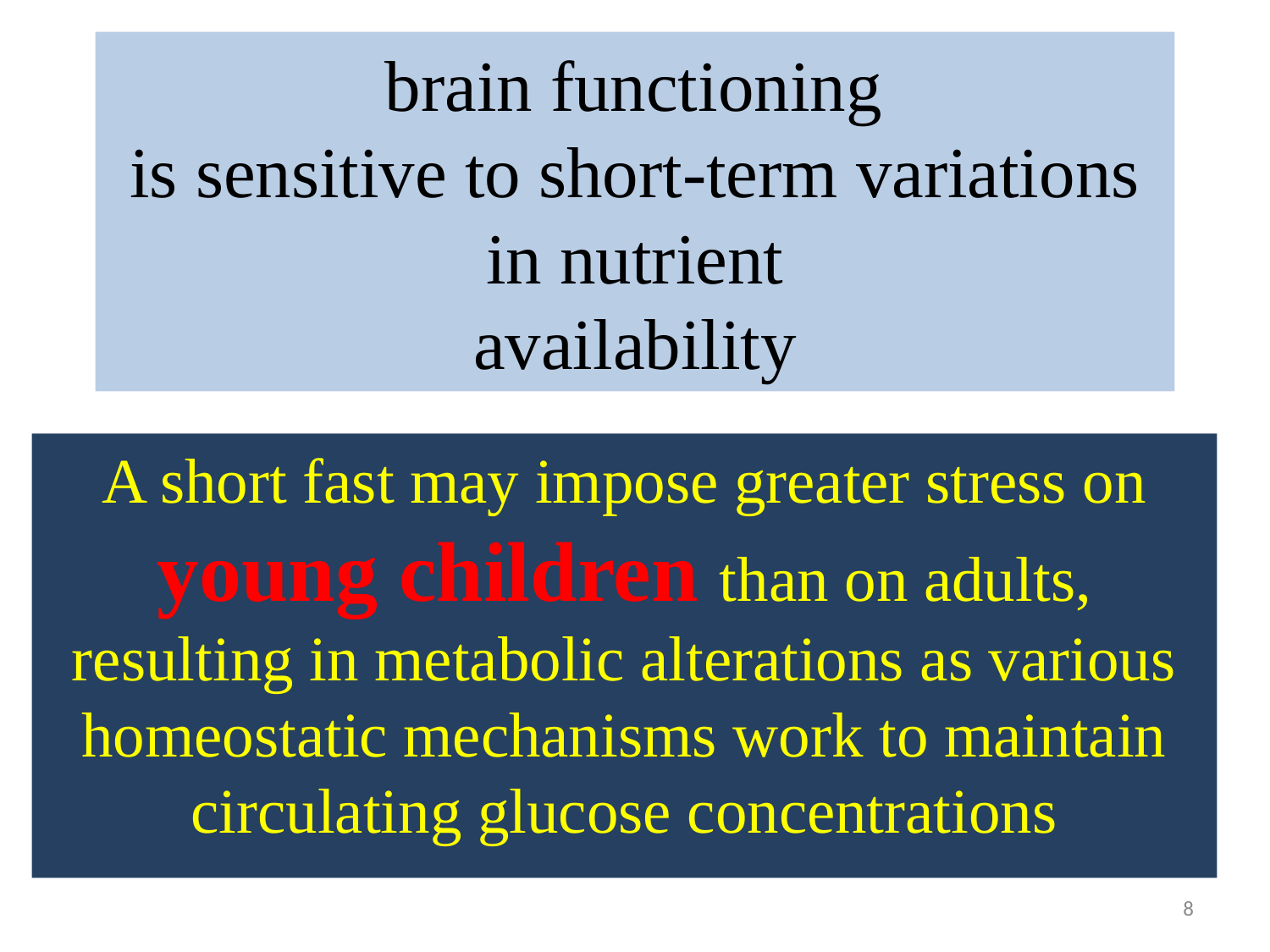

# brain functioning is sensitive to short-term variations in nutrient availability
A short fast may impose greater stress on young children than on adults, resulting in metabolic alterations as various homeostatic mechanisms work to maintain circulating glucose concentrations
8